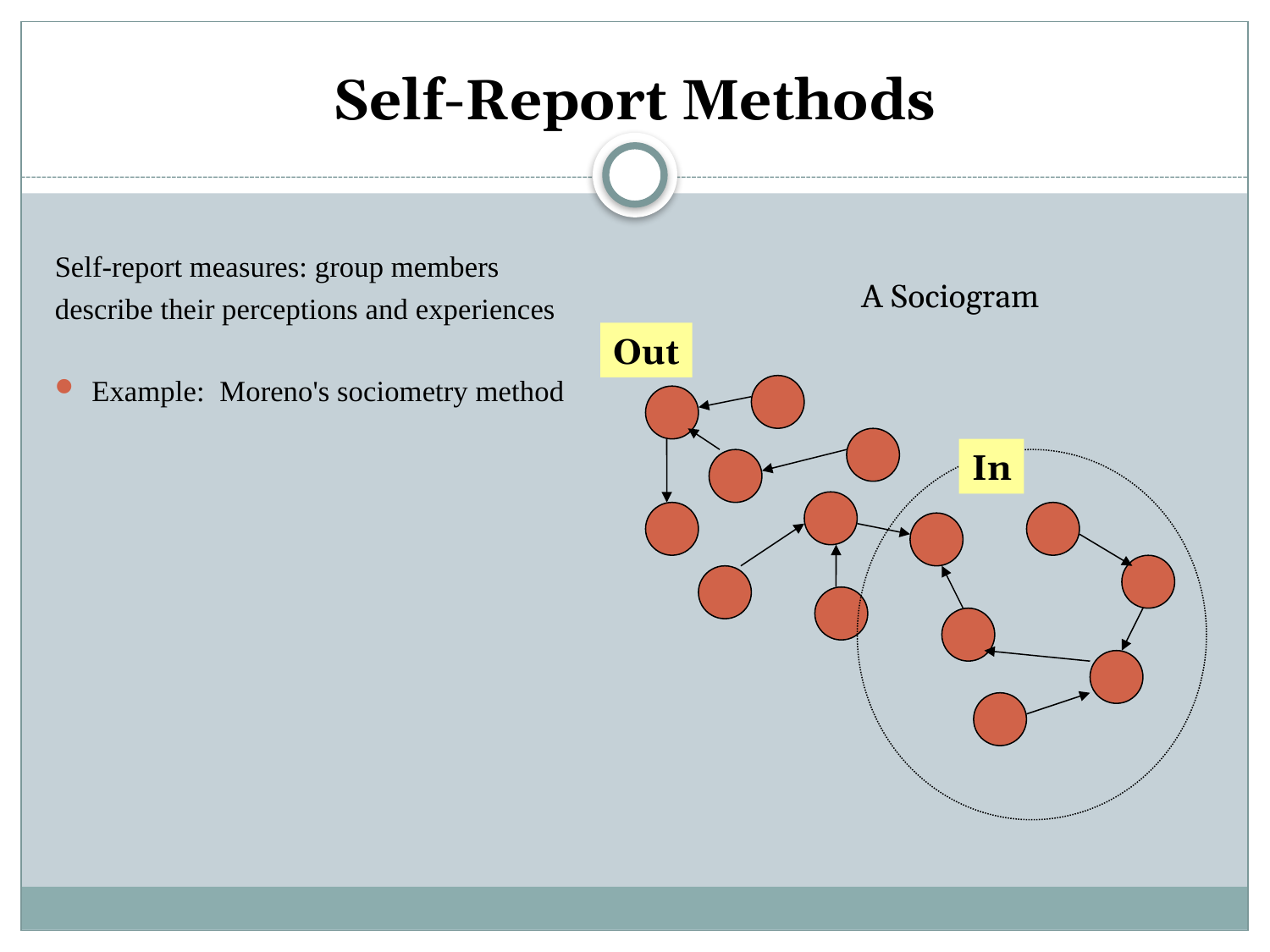

# Self-Report Methods

Self-report measures: group members describe their perceptions and experiences

Example:  Moreno's sociometry method

A Sociogram
Out
In